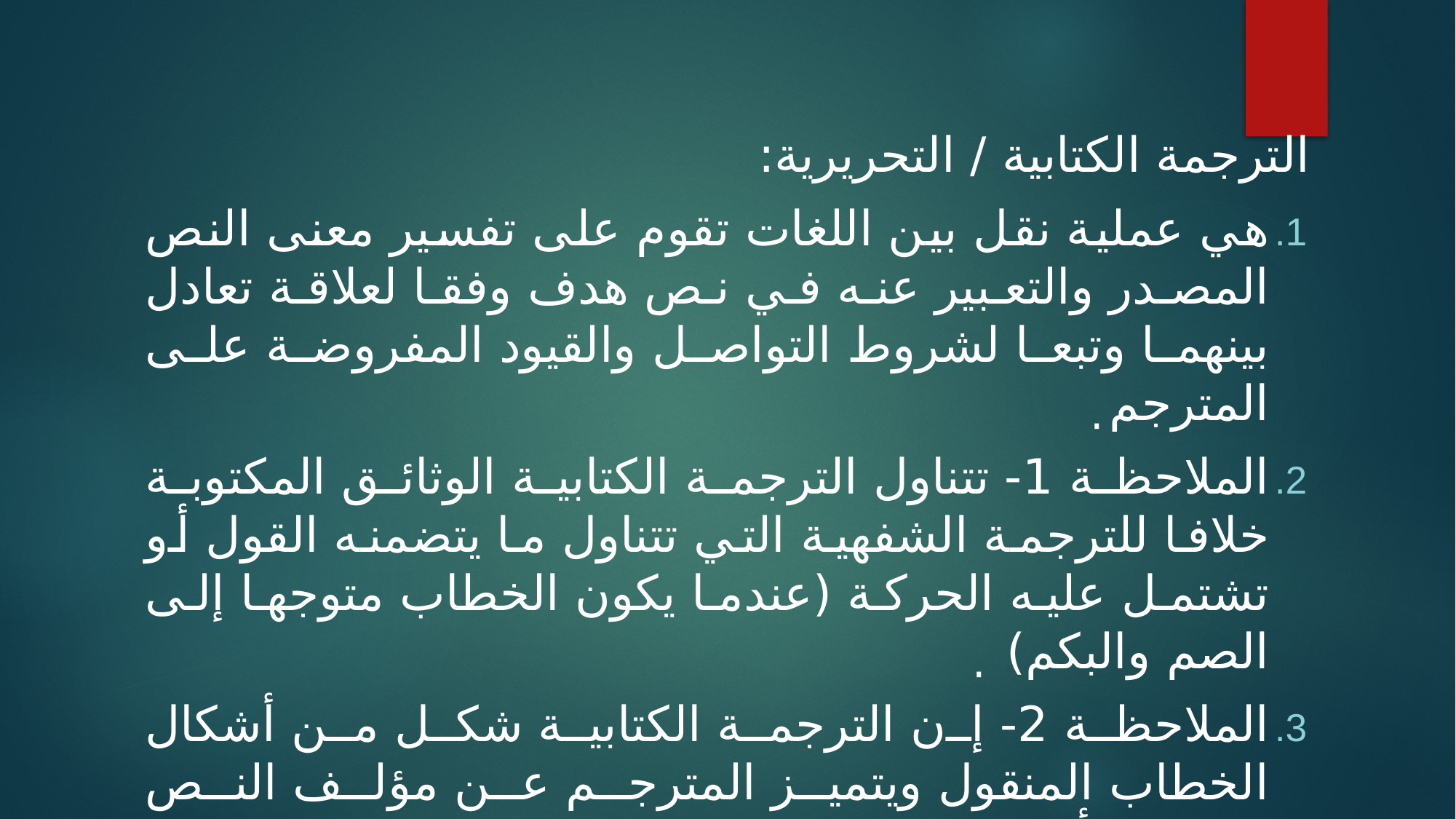

الترجمة الكتابية / التحريرية:
هي عملية نقل بين اللغات تقوم على تفسير معنى النص المصدر والتعبير عنه في نص هدف وفقا لعلاقة تعادل بينهما وتبعا لشروط التواصل والقيود المفروضة على المترجم̣
الملاحظة 1- تتناول الترجمة الكتابية الوثائق المكتوبة خلافا للترجمة الشفهية التي تتناول ما يتضمنه القول أو تشتمل عليه الحركة (عندما يكون الخطاب متوجها إلى الصم والبكم) ̣
الملاحظة 2- إن الترجمة الكتابية شكل من أشكال الخطاب المنقول ويتميز المترجم عن مؤلف النص المصدر بأنه يعيد التعبير عما تمت كتابته̣
كتاب مصطلحات تعليم الترجمة